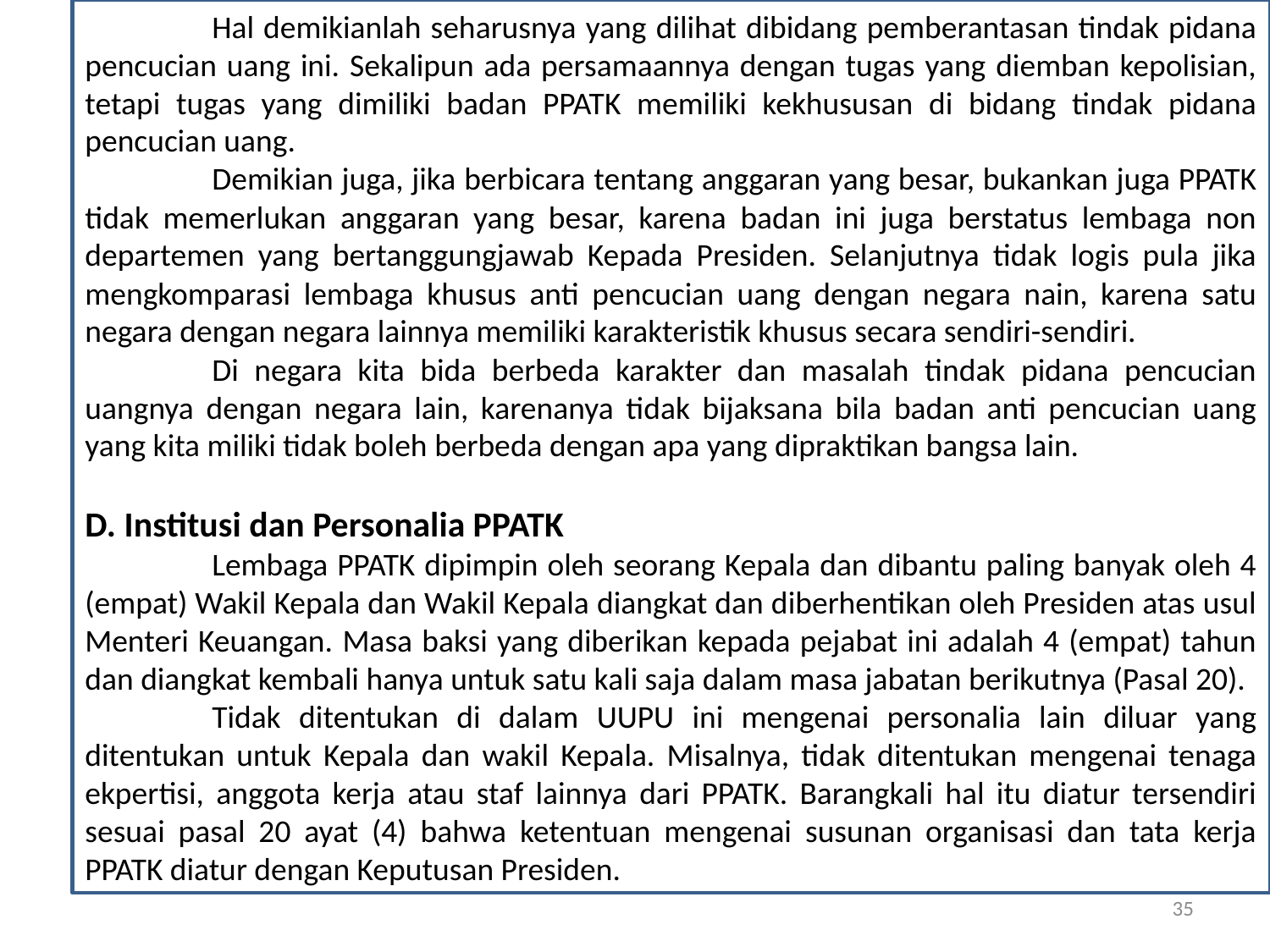

Hal demikianlah seharusnya yang dilihat dibidang pemberantasan tindak pidana pencucian uang ini. Sekalipun ada persamaannya dengan tugas yang diemban kepolisian, tetapi tugas yang dimiliki badan PPATK memiliki kekhususan di bidang tindak pidana pencucian uang.
	Demikian juga, jika berbicara tentang anggaran yang besar, bukankan juga PPATK tidak memerlukan anggaran yang besar, karena badan ini juga berstatus lembaga non departemen yang bertanggungjawab Kepada Presiden. Selanjutnya tidak logis pula jika mengkomparasi lembaga khusus anti pencucian uang dengan negara nain, karena satu negara dengan negara lainnya memiliki karakteristik khusus secara sendiri-sendiri.
	Di negara kita bida berbeda karakter dan masalah tindak pidana pencucian uangnya dengan negara lain, karenanya tidak bijaksana bila badan anti pencucian uang yang kita miliki tidak boleh berbeda dengan apa yang dipraktikan bangsa lain.

D. Institusi dan Personalia PPATK
	Lembaga PPATK dipimpin oleh seorang Kepala dan dibantu paling banyak oleh 4 (empat) Wakil Kepala dan Wakil Kepala diangkat dan diberhentikan oleh Presiden atas usul Menteri Keuangan. Masa baksi yang diberikan kepada pejabat ini adalah 4 (empat) tahun dan diangkat kembali hanya untuk satu kali saja dalam masa jabatan berikutnya (Pasal 20).
	Tidak ditentukan di dalam UUPU ini mengenai personalia lain diluar yang ditentukan untuk Kepala dan wakil Kepala. Misalnya, tidak ditentukan mengenai tenaga ekpertisi, anggota kerja atau staf lainnya dari PPATK. Barangkali hal itu diatur tersendiri sesuai pasal 20 ayat (4) bahwa ketentuan mengenai susunan organisasi dan tata kerja PPATK diatur dengan Keputusan Presiden.
35